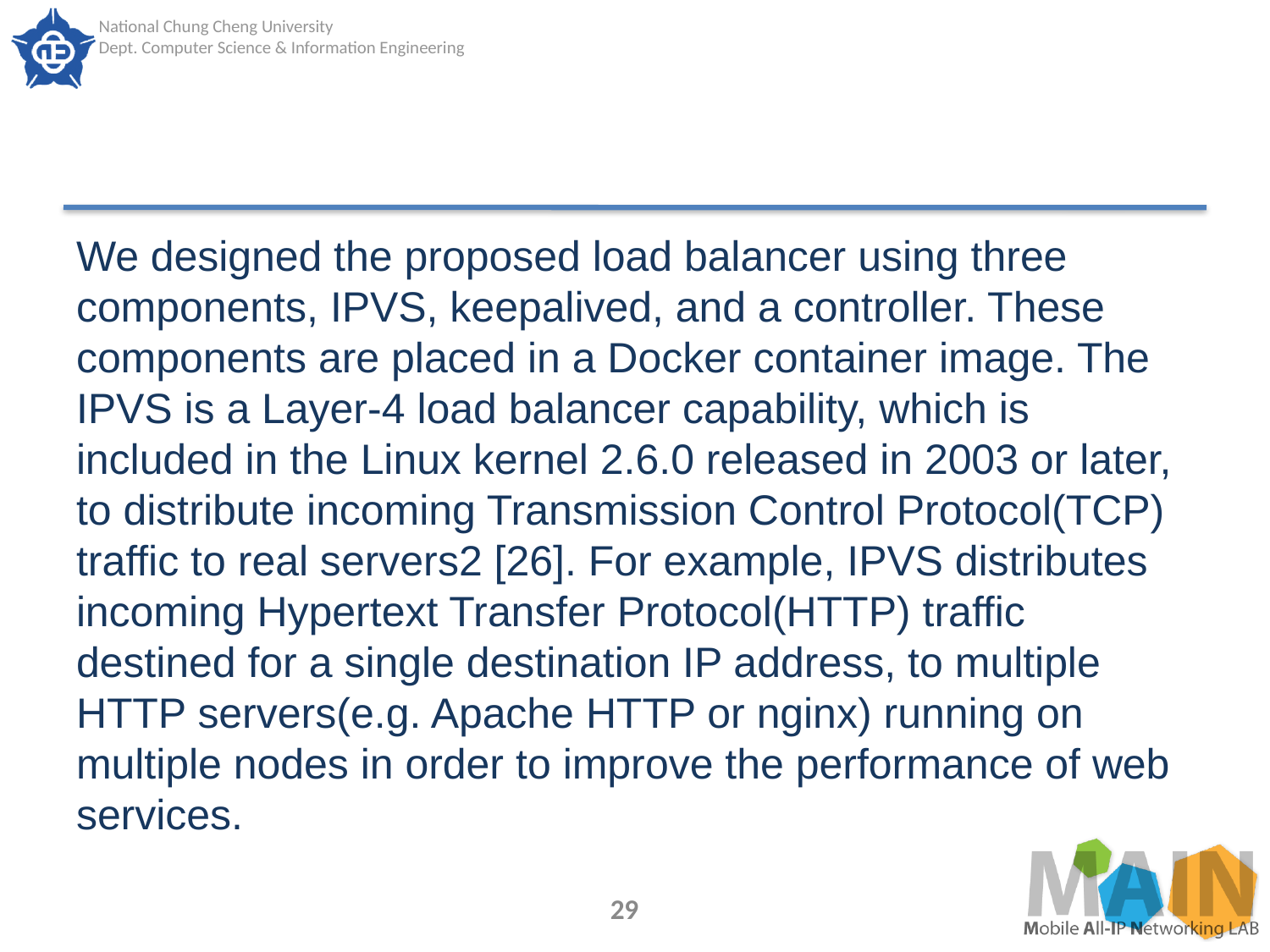

#
We designed the proposed load balancer using three components, IPVS, keepalived, and a controller. These components are placed in a Docker container image. The IPVS is a Layer-4 load balancer capability, which is included in the Linux kernel 2.6.0 released in 2003 or later, to distribute incoming Transmission Control Protocol(TCP) traffic to real servers2 [26]. For example, IPVS distributes incoming Hypertext Transfer Protocol(HTTP) traffic destined for a single destination IP address, to multiple HTTP servers(e.g. Apache HTTP or nginx) running on multiple nodes in order to improve the performance of web services.
29